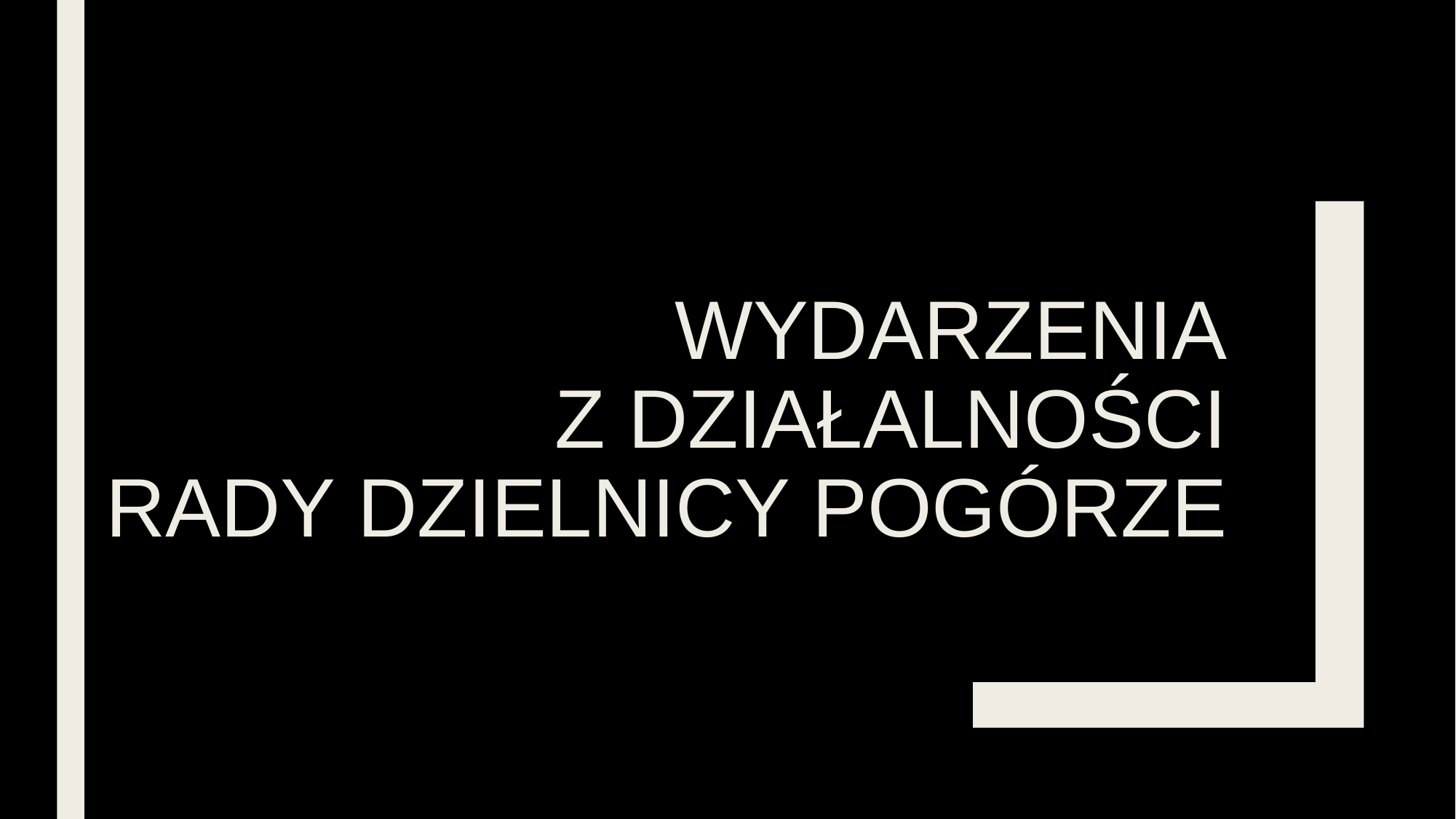

# Wydarzenia z działalności rady dzielnicy pogórze